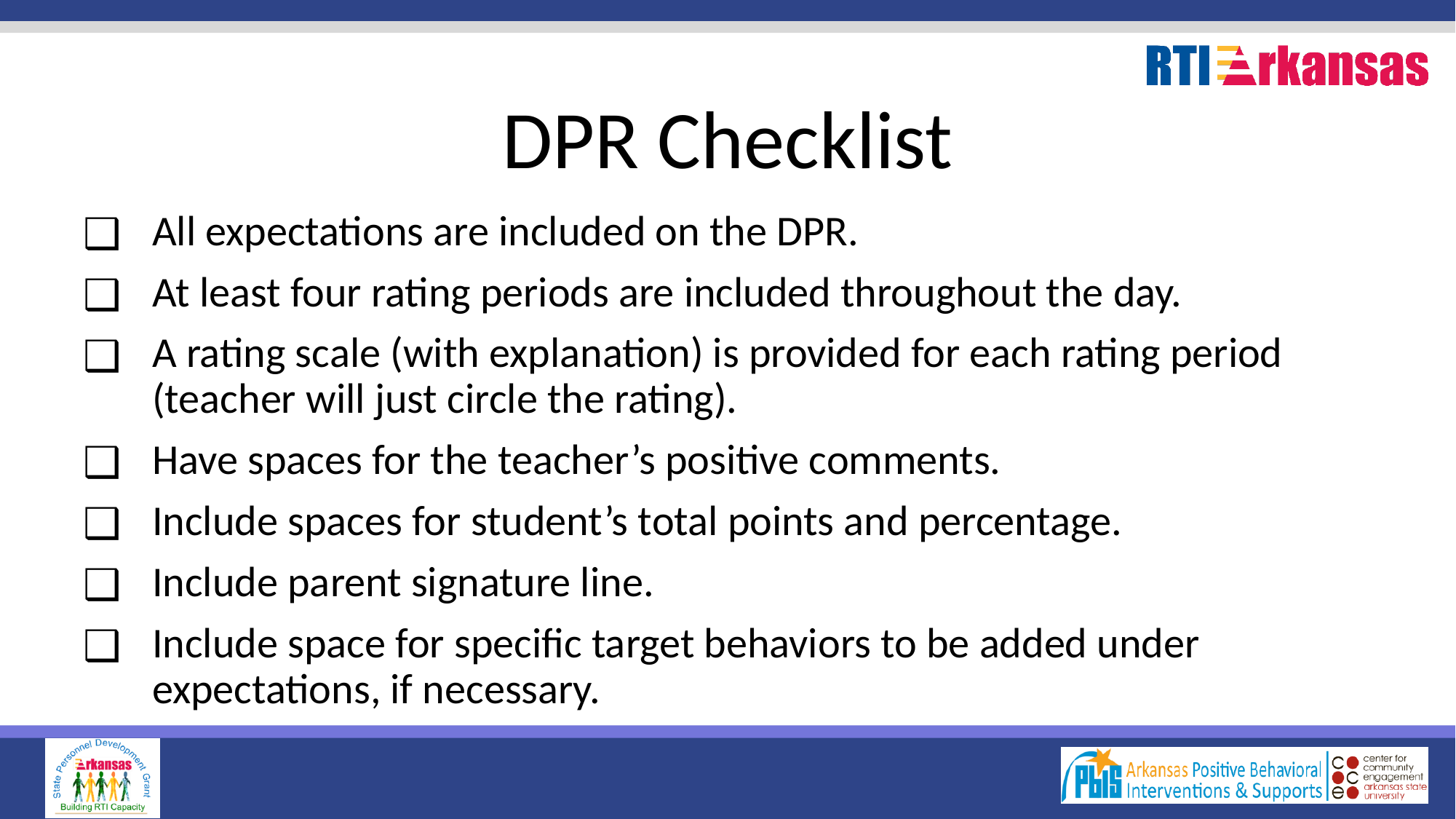

# DPR Checklist
All expectations are included on the DPR.
At least four rating periods are included throughout the day.
A rating scale (with explanation) is provided for each rating period (teacher will just circle the rating).
Have spaces for the teacher’s positive comments.
Include spaces for student’s total points and percentage.
Include parent signature line.
Include space for specific target behaviors to be added under expectations, if necessary.